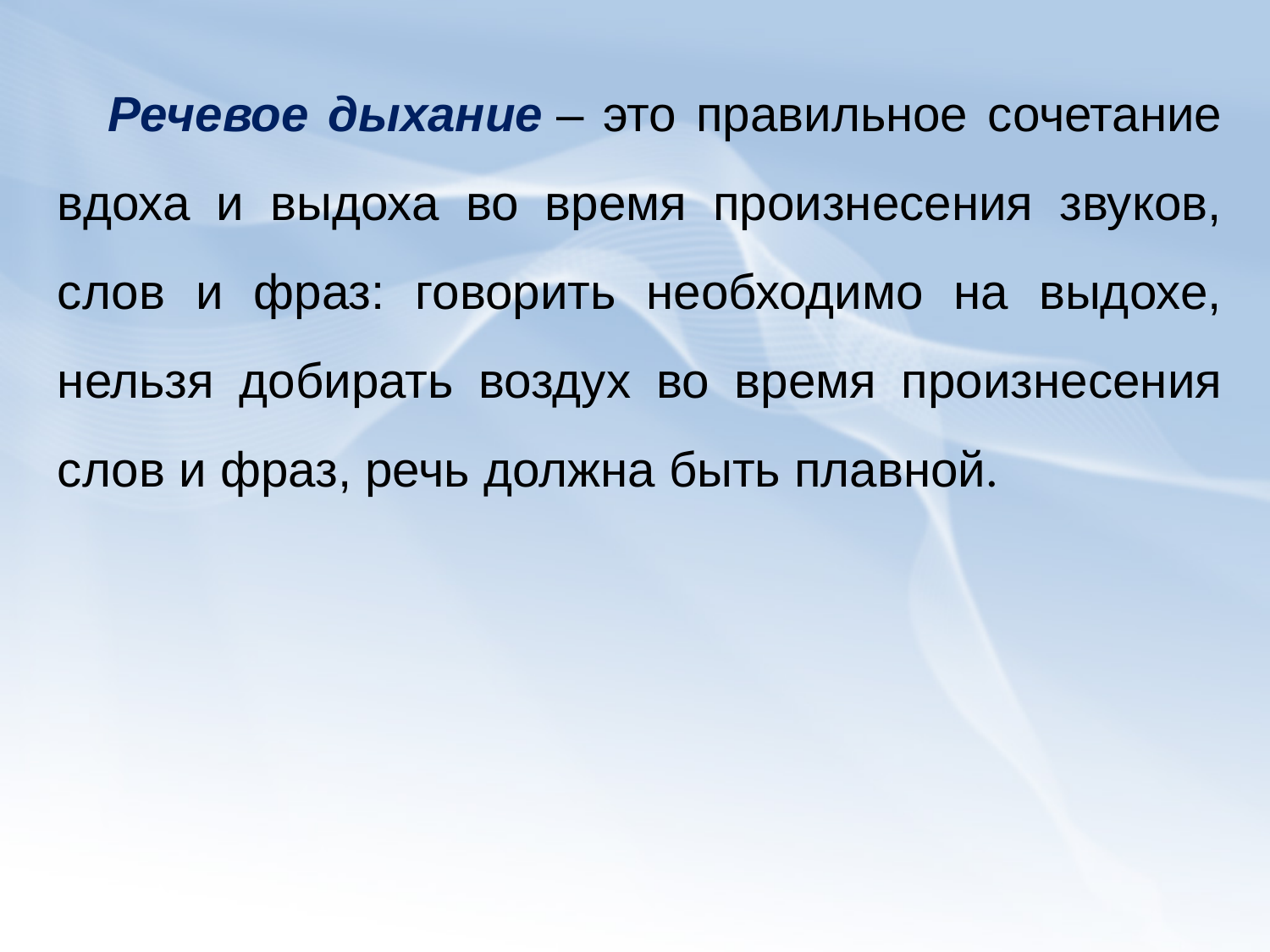

Речевое дыхание – это правильное сочетание вдоха и выдоха во время произнесения звуков, слов и фраз: говорить необходимо на выдохе, нельзя добирать воздух во время произнесения слов и фраз, речь должна быть плавной.